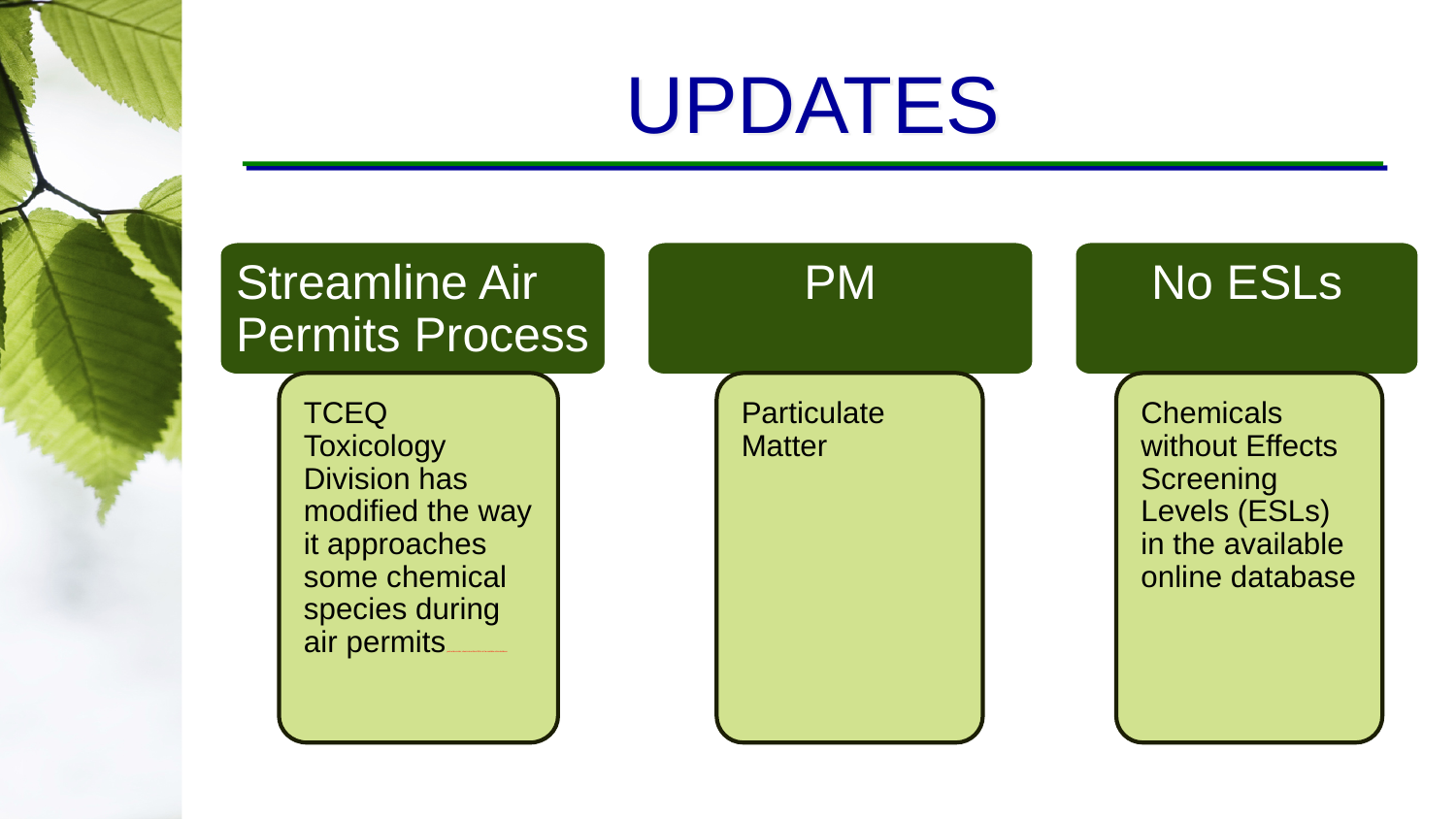

# UPDATES
Streamline Air Permits Process
PM
No ESLs
TCEQ Toxicology Division has modified the way it approaches some chemical species during air permits; particulate matter; chemicals without ESLs in the available online database
Particulate Matter
Chemicals without Effects Screening Levels (ESLs) in the available online database